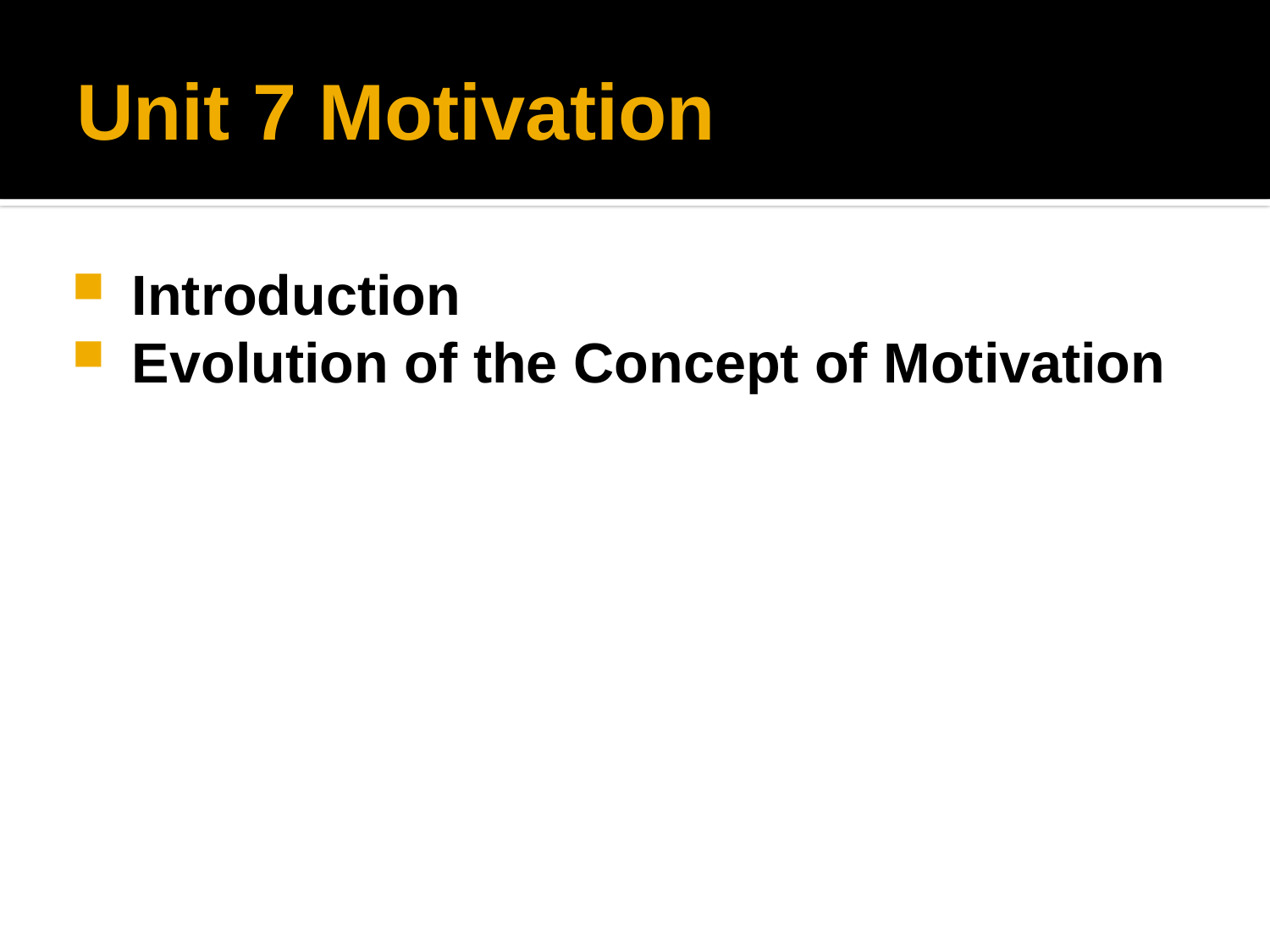

# Unit 7 Motivation
Introduction
Evolution of the Concept of Motivation